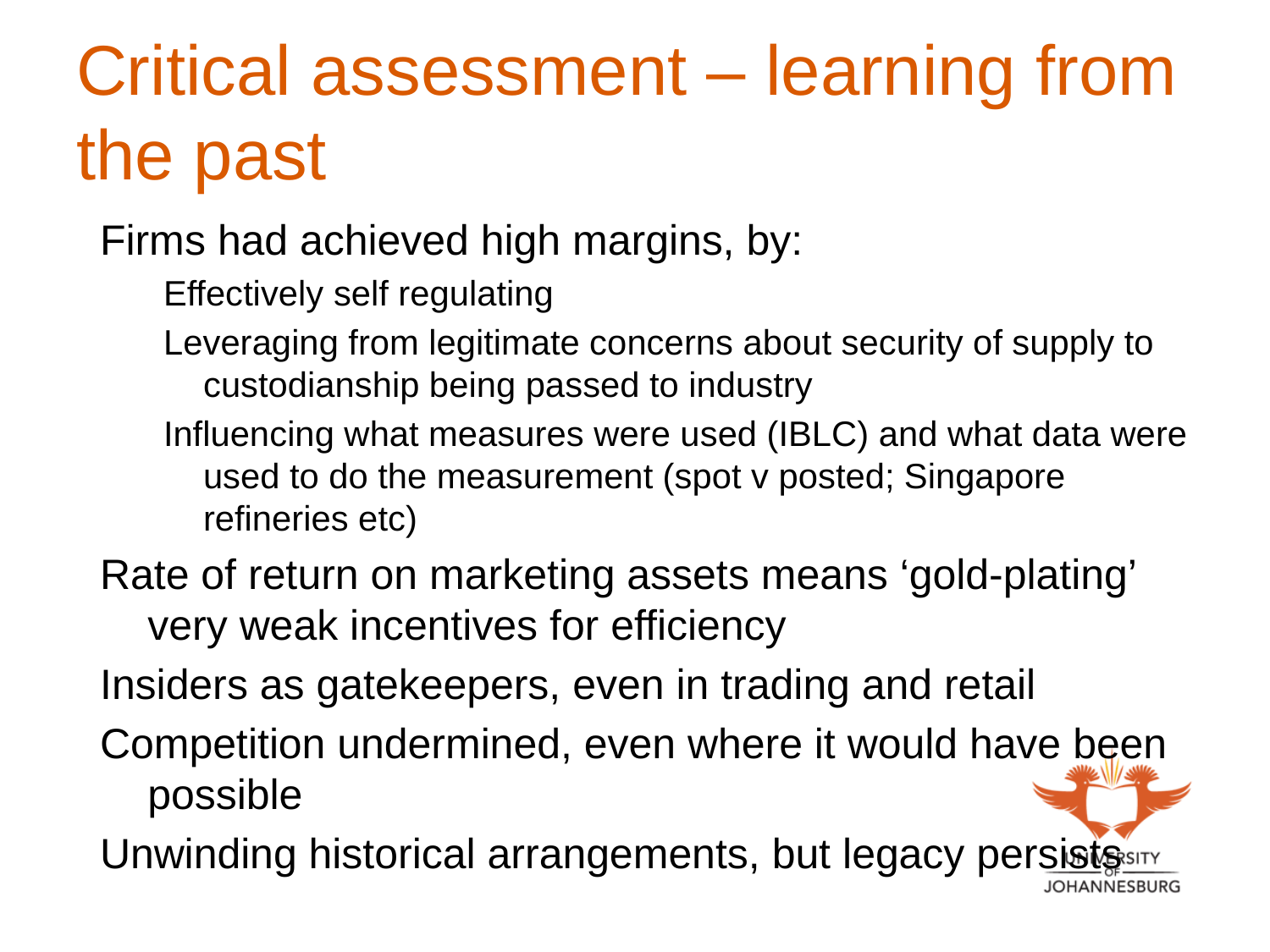

# Critical assessment – learning from the past
Firms had achieved high margins, by:
Effectively self regulating
Leveraging from legitimate concerns about security of supply to custodianship being passed to industry
Influencing what measures were used (IBLC) and what data were used to do the measurement (spot v posted; Singapore refineries etc)
Rate of return on marketing assets means ‘gold-plating’ very weak incentives for efficiency
Insiders as gatekeepers, even in trading and retail
Competition undermined, even where it would have been possible
Unwinding historical arrangements, but legacy persists